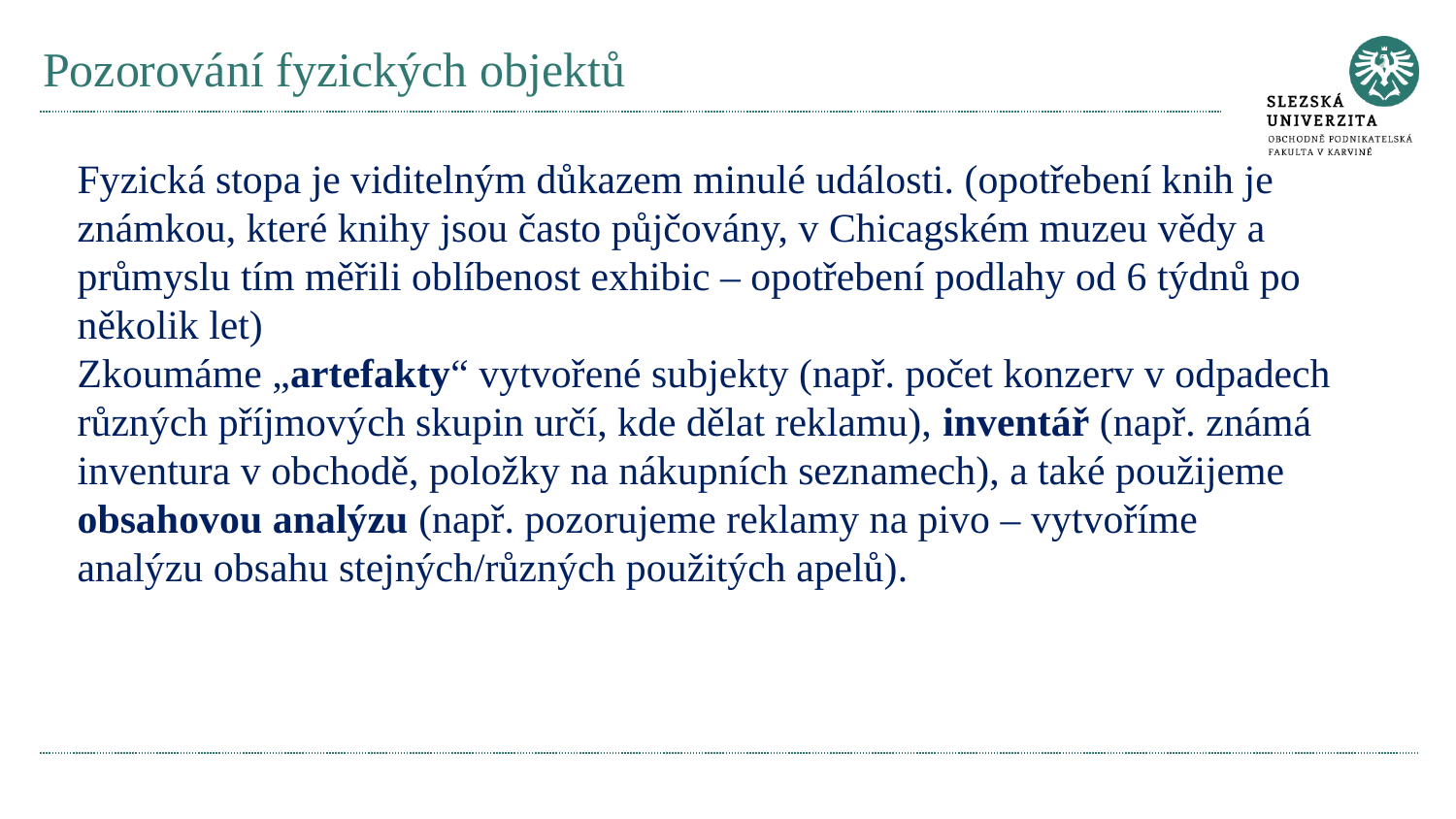

# Pozorování fyzických objektů
Fyzická stopa je viditelným důkazem minulé události. (opotřebení knih je známkou, které knihy jsou často půjčovány, v Chicagském muzeu vědy a průmyslu tím měřili oblíbenost exhibic – opotřebení podlahy od 6 týdnů po několik let)
Zkoumáme „artefakty“ vytvořené subjekty (např. počet konzerv v odpadech různých příjmových skupin určí, kde dělat reklamu), inventář (např. známá inventura v obchodě, položky na nákupních seznamech), a také použijeme obsahovou analýzu (např. pozorujeme reklamy na pivo – vytvoříme analýzu obsahu stejných/různých použitých apelů).